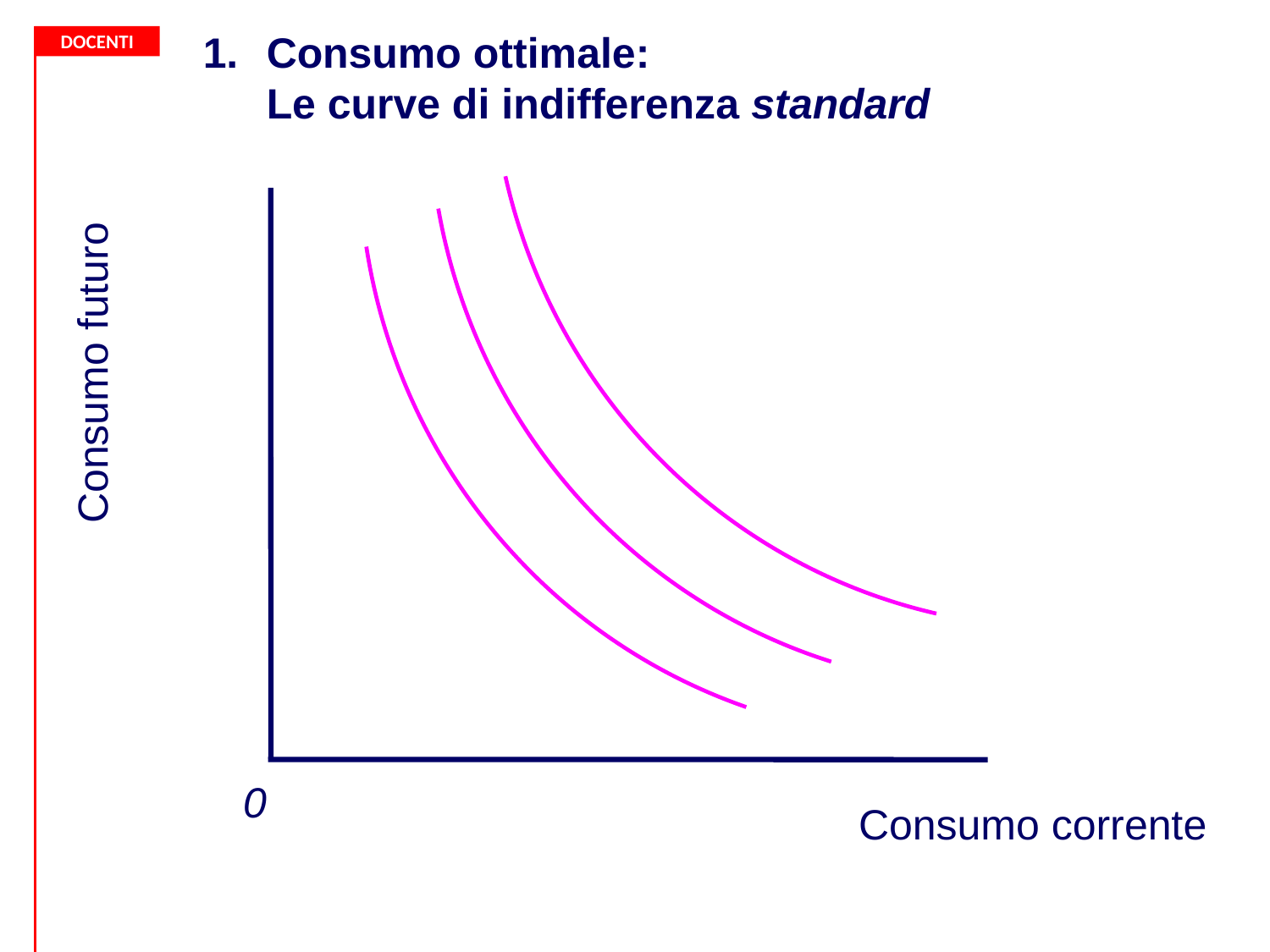

Consumo ottimale:
Le curve di indifferenza standard

Consumo futuro
0
Consumo corrente